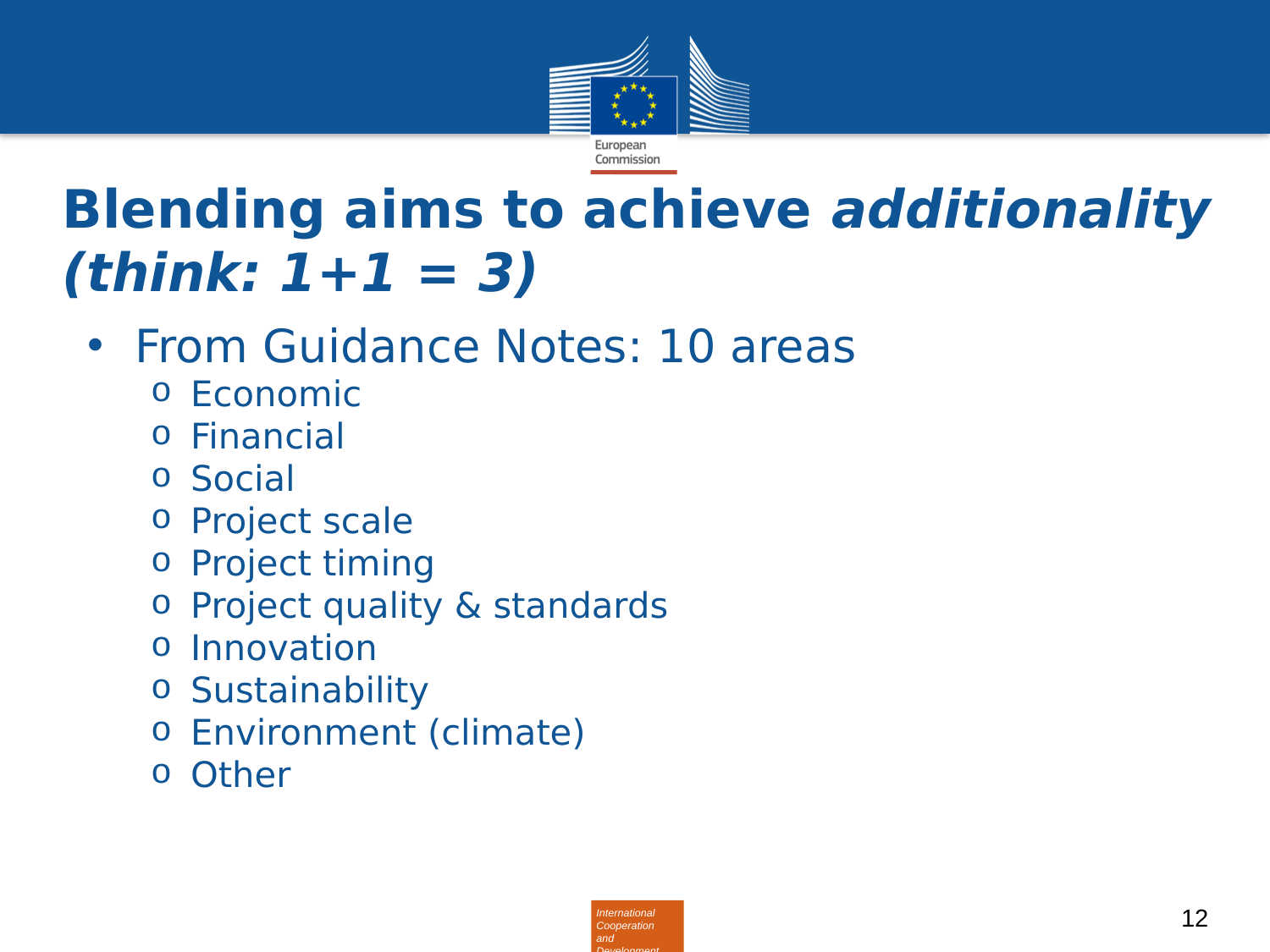

# Blending aims to achieve additionality (think: 1+1 = 3)
From Guidance Notes: 10 areas
Economic
Financial
Social
Project scale
Project timing
Project quality & standards
Innovation
Sustainability
Environment (climate)
Other

12